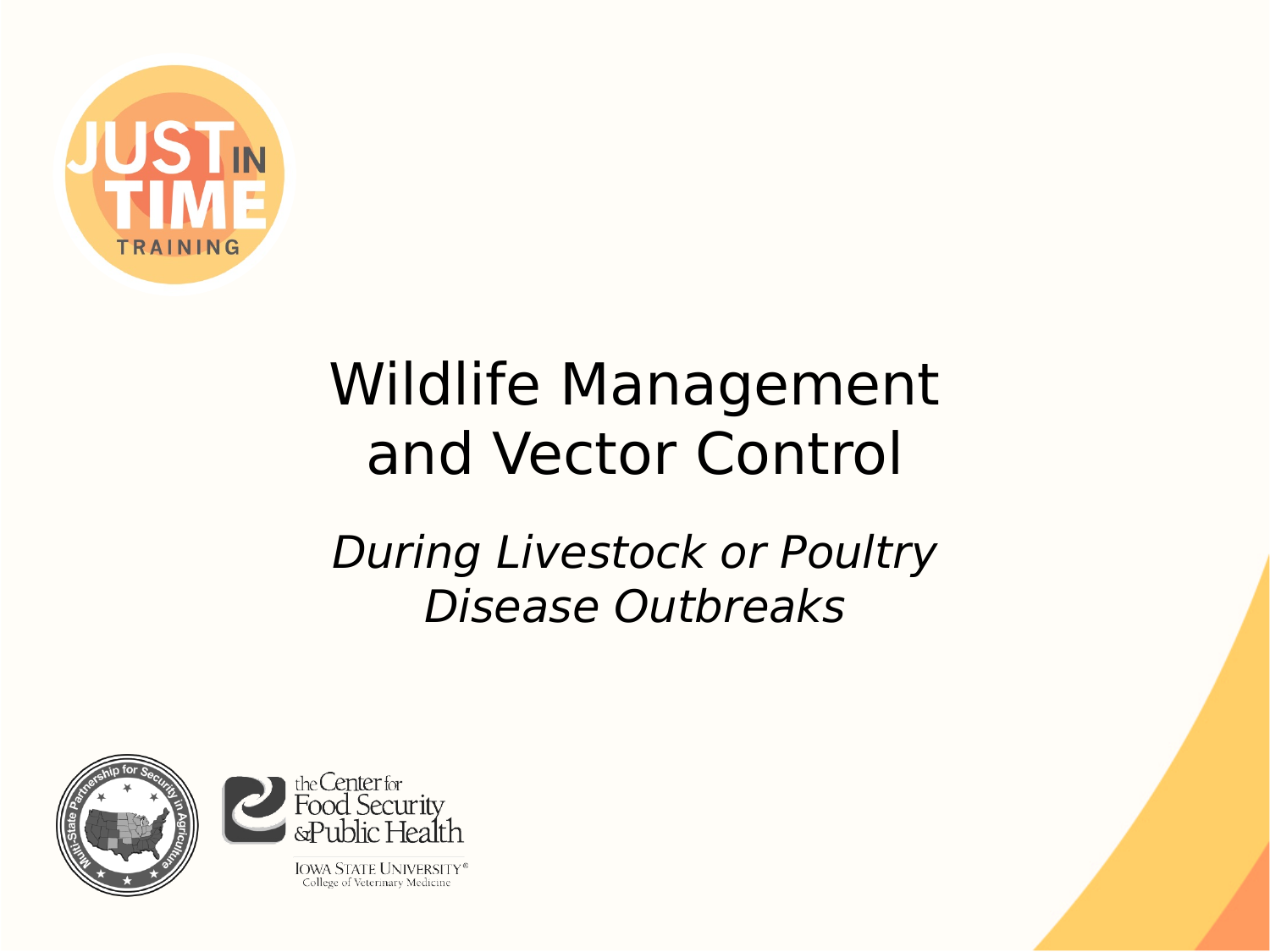

# Wildlife Management and Vector Control During Livestock or Poultry Disease Outbreaks